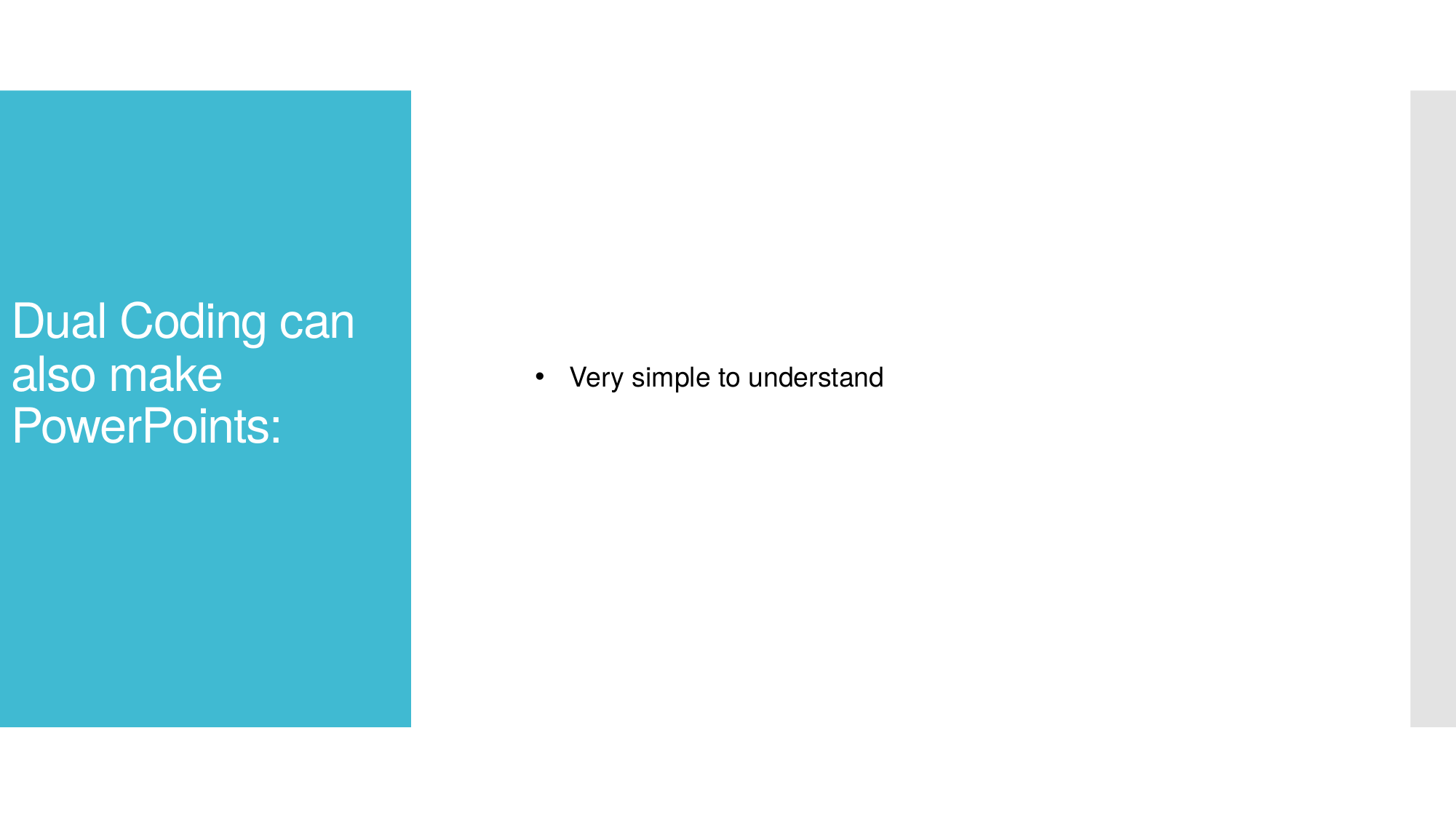

# Dual Coding can also make PowerPoints:
Very simple to understand